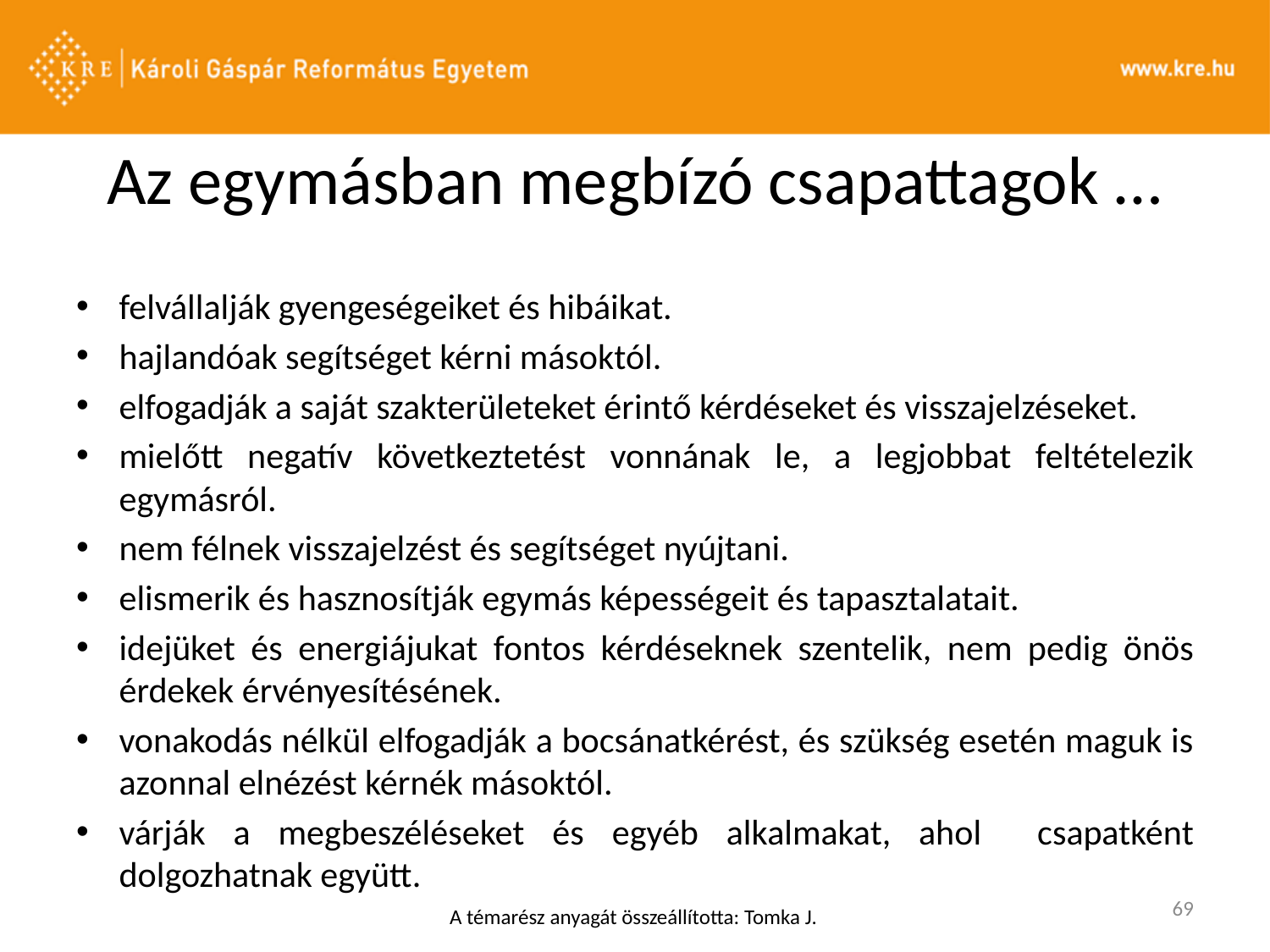

# Az egymásban megbízó csapattagok …
felvállalják gyengeségeiket és hibáikat.
hajlandóak segítséget kérni másoktól.
elfogadják a saját szakterületeket érintő kérdéseket és visszajelzéseket.
mielőtt negatív következtetést vonnának le, a legjobbat feltételezik egymásról.
nem félnek visszajelzést és segítséget nyújtani.
elismerik és hasznosítják egymás képességeit és tapasztalatait.
idejüket és energiájukat fontos kérdéseknek szentelik, nem pedig önös érdekek érvényesítésének.
vonakodás nélkül elfogadják a bocsánatkérést, és szükség esetén maguk is azonnal elnézést kérnék másoktól.
várják a megbeszéléseket és egyéb alkalmakat, ahol  csapatként dolgozhatnak együtt.

69
A témarész anyagát összeállította: Tomka J.